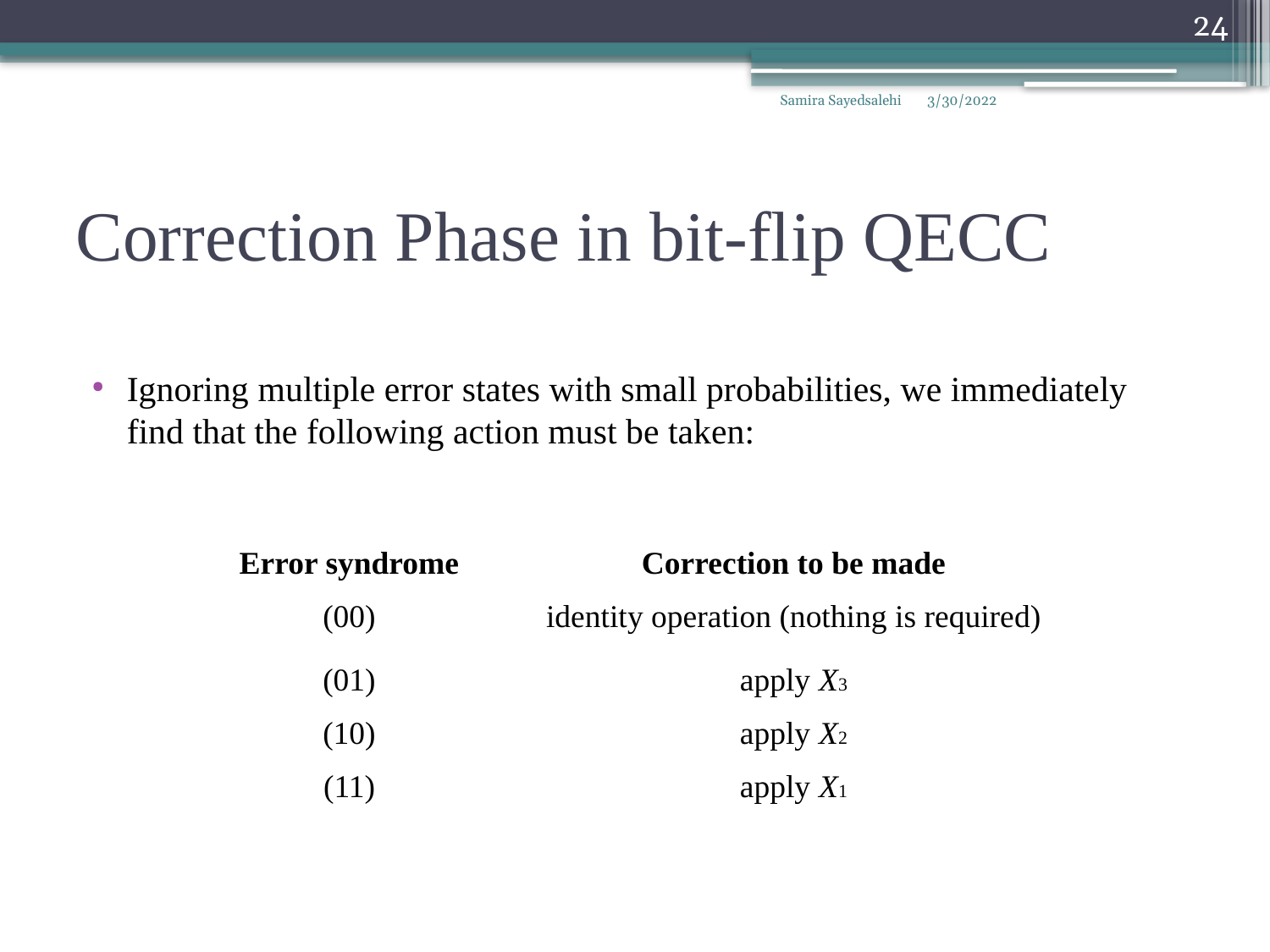

24
Samira Sayedsalehi
3/30/2022
# Correction Phase in bit-flip QECC

Ignoring multiple error states with small probabilities, we immediately find that the following action must be taken:

| Error syndrome | Correction to be made |
| --- | --- |
| (00) | identity operation (nothing is required) |
| (01) | apply X3 |
| (10) | apply X2 |
| (11) | apply X1 |